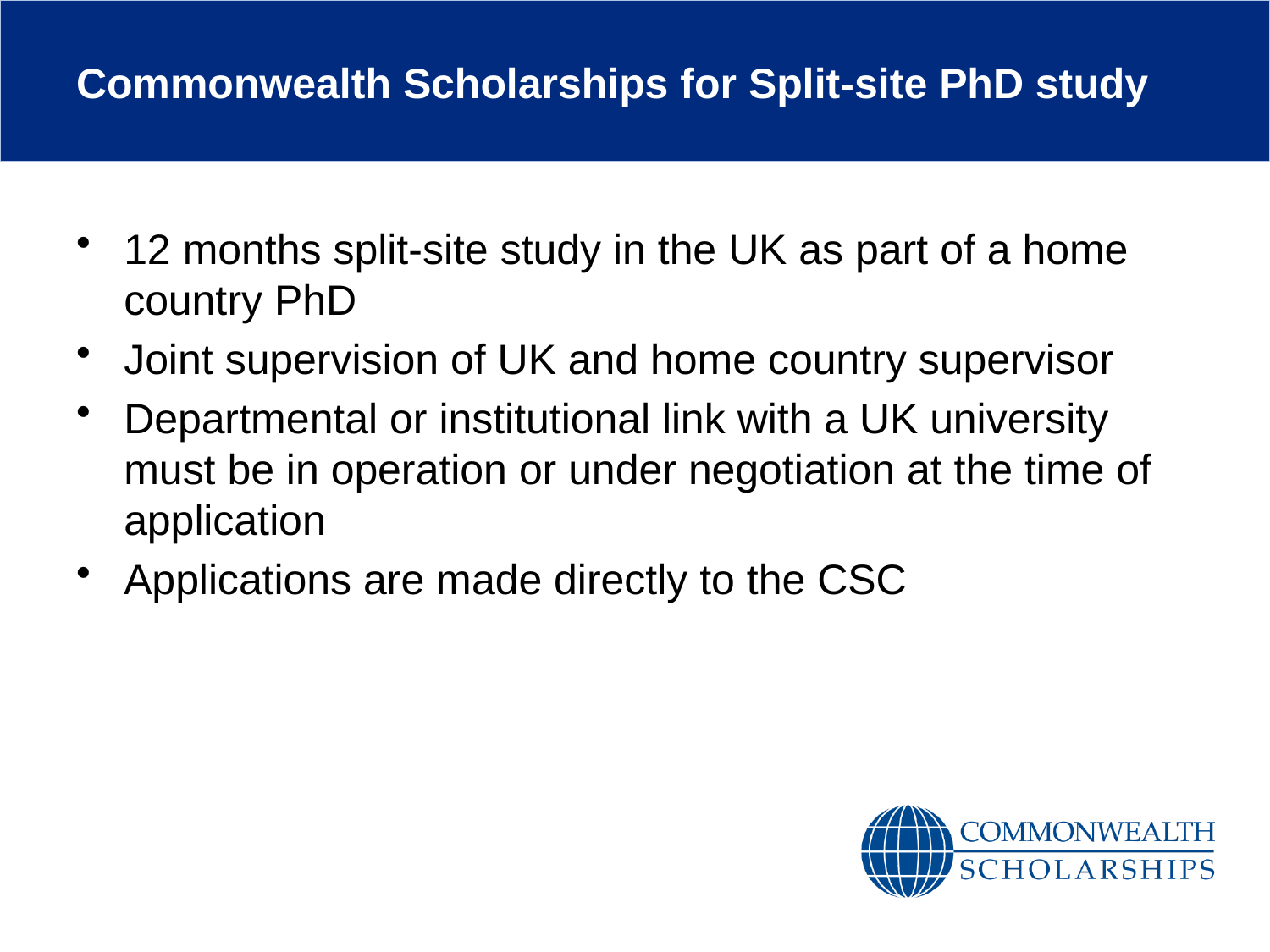

# Commonwealth Scholarships for Split-site PhD study
12 months split-site study in the UK as part of a home country PhD
Joint supervision of UK and home country supervisor
Departmental or institutional link with a UK university must be in operation or under negotiation at the time of application
Applications are made directly to the CSC